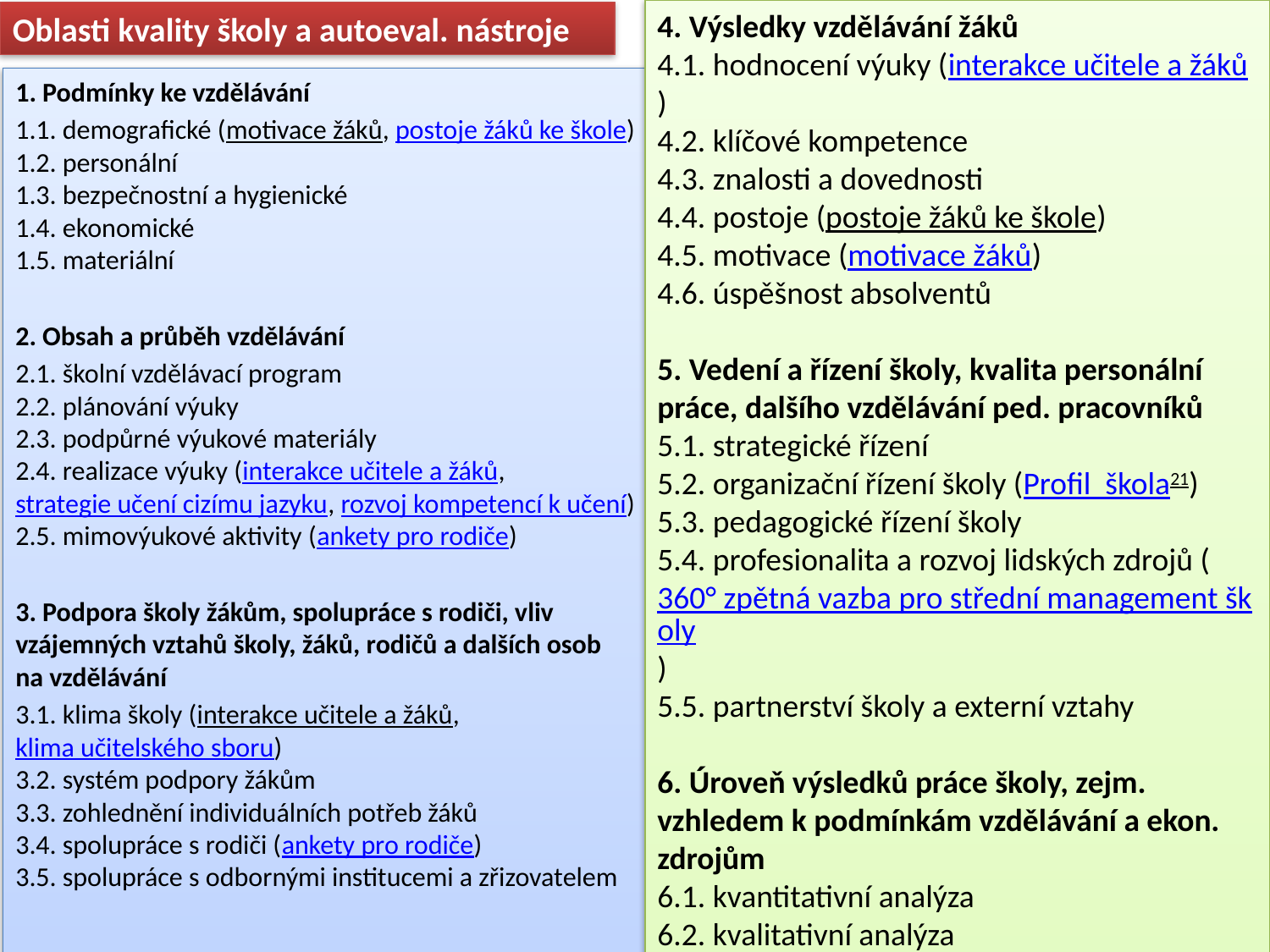

4. Výsledky vzdělávání žáků
4.1. hodnocení výuky (interakce učitele a žáků)
4.2. klíčové kompetence
4.3. znalosti a dovednosti
4.4. postoje (postoje žáků ke škole)
4.5. motivace (motivace žáků)
4.6. úspěšnost absolventů

5. Vedení a řízení školy, kvalita personální práce, dalšího vzdělávání ped. pracovníků
5.1. strategické řízení
5.2. organizační řízení školy (Profil  škola21)
5.3. pedagogické řízení školy
5.4. profesionalita a rozvoj lidských zdrojů (360° zpětná vazba pro střední management školy)
5.5. partnerství školy a externí vztahy

6. Úroveň výsledků práce školy, zejm. vzhledem k podmínkám vzdělávání a ekon. zdrojům
6.1. kvantitativní analýza
6.2. kvalitativní analýza

Oblasti kvality školy a autoeval. nástroje
1. Podmínky ke vzdělávání
1.1. demografické (motivace žáků, postoje žáků ke škole)
1.2. personální
1.3. bezpečnostní a hygienické
1.4. ekonomické
1.5. materiální

2. Obsah a průběh vzdělávání
2.1. školní vzdělávací program
2.2. plánování výuky
2.3. podpůrné výukové materiály
2.4. realizace výuky (interakce učitele a žáků, strategie učení cizímu jazyku, rozvoj kompetencí k učení)
2.5. mimovýukové aktivity (ankety pro rodiče)

3. Podpora školy žákům, spolupráce s rodiči, vliv vzájemných vztahů školy, žáků, rodičů a dalších osob na vzdělávání
3.1. klima školy (interakce učitele a žáků, klima učitelského sboru)
3.2. systém podpory žákům
3.3. zohlednění individuálních potřeb žáků
3.4. spolupráce s rodiči (ankety pro rodiče)
3.5. spolupráce s odbornými institucemi a zřizovatelem